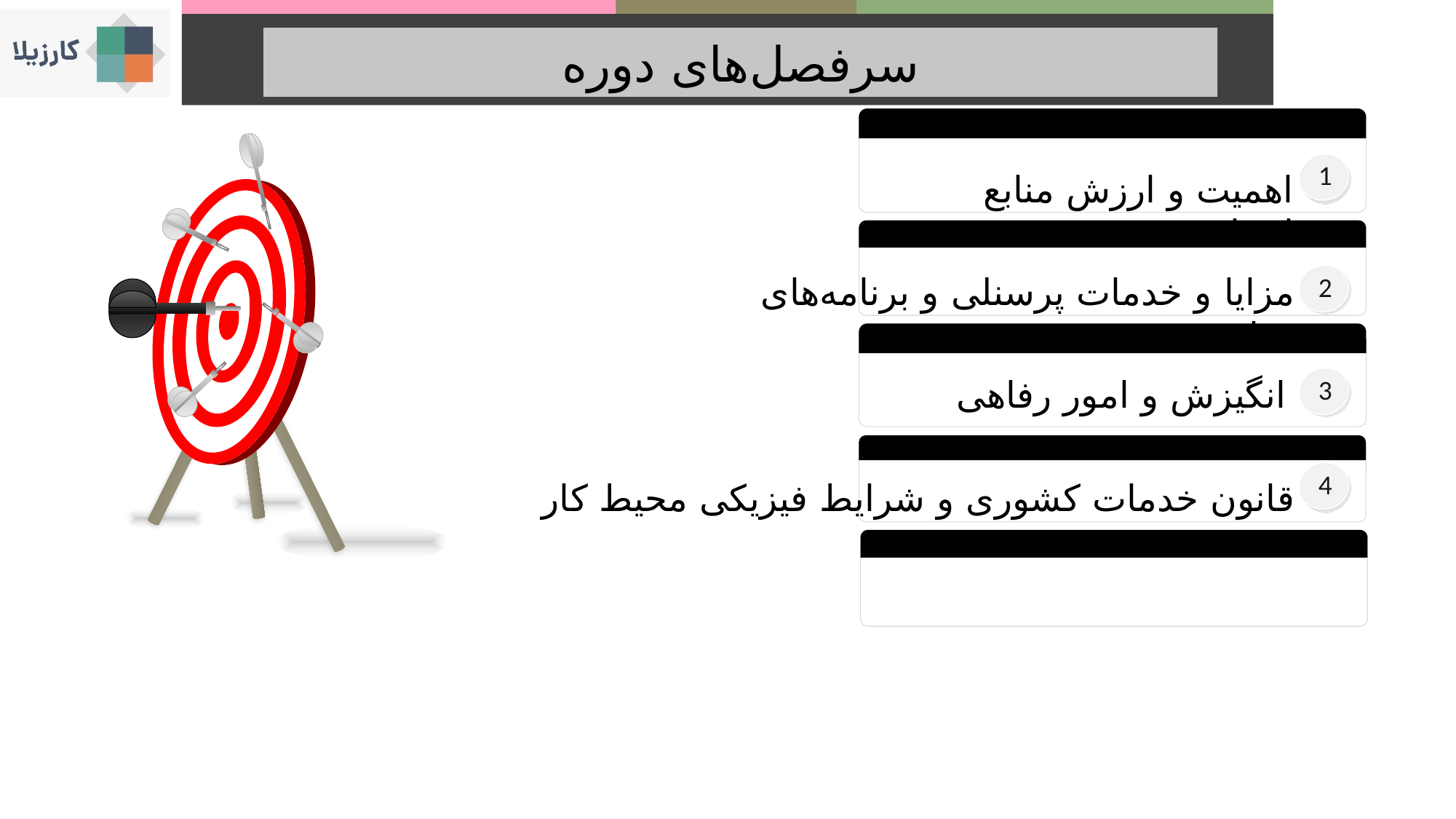

سرفصل‌های دوره

1
اهمیت و ارزش منابع انسانی

مزایا و خدمات پرسنلی و برنامه‌های رفاهی

2

انگیزش و امور رفاهی

3

4
قانون خدمات کشوری و شرایط فیزیکی محیط کار